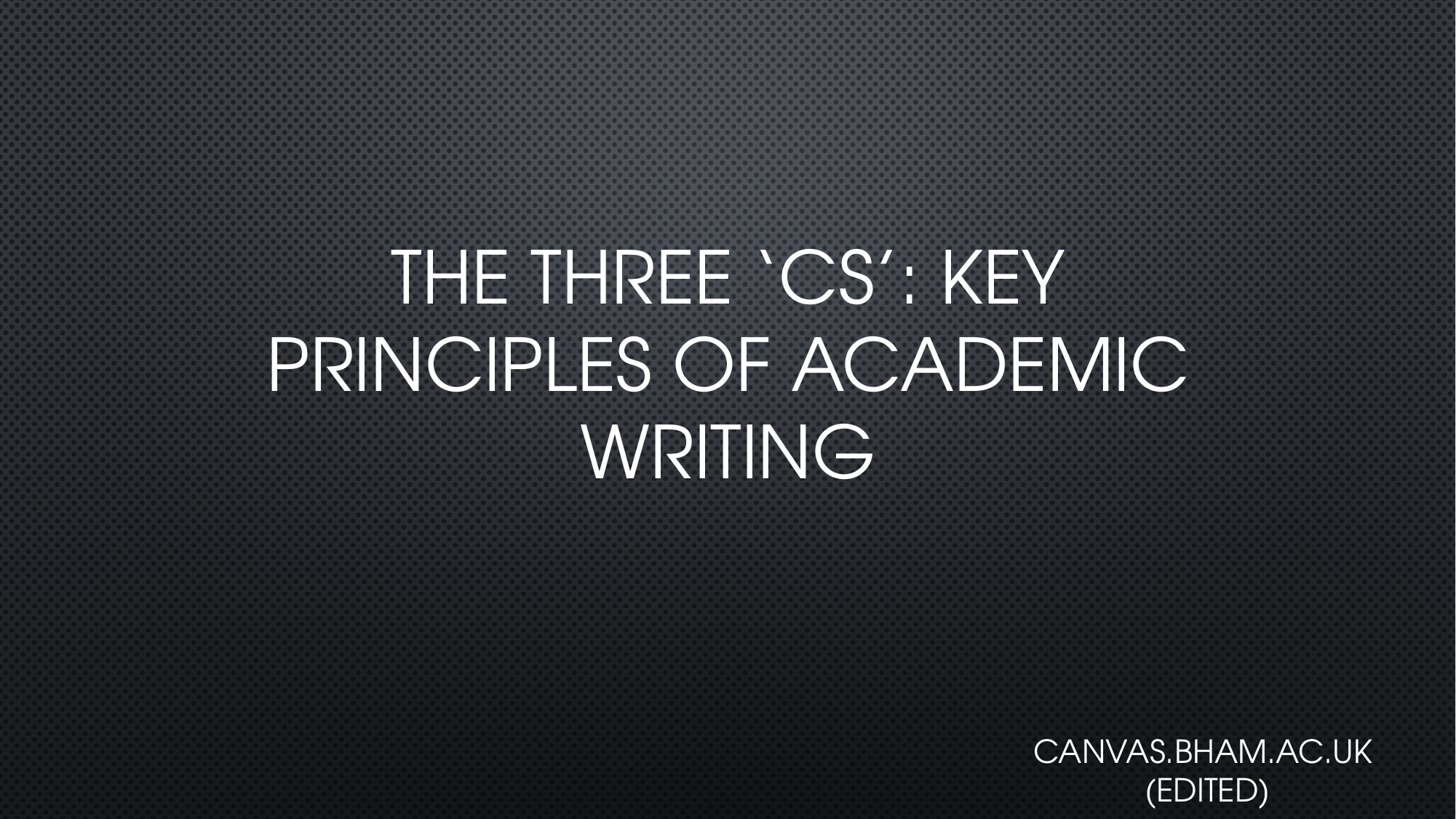

# The three ‘Cs’: key principles of academic writing
Canvas.bham.ac.uk  (edited)